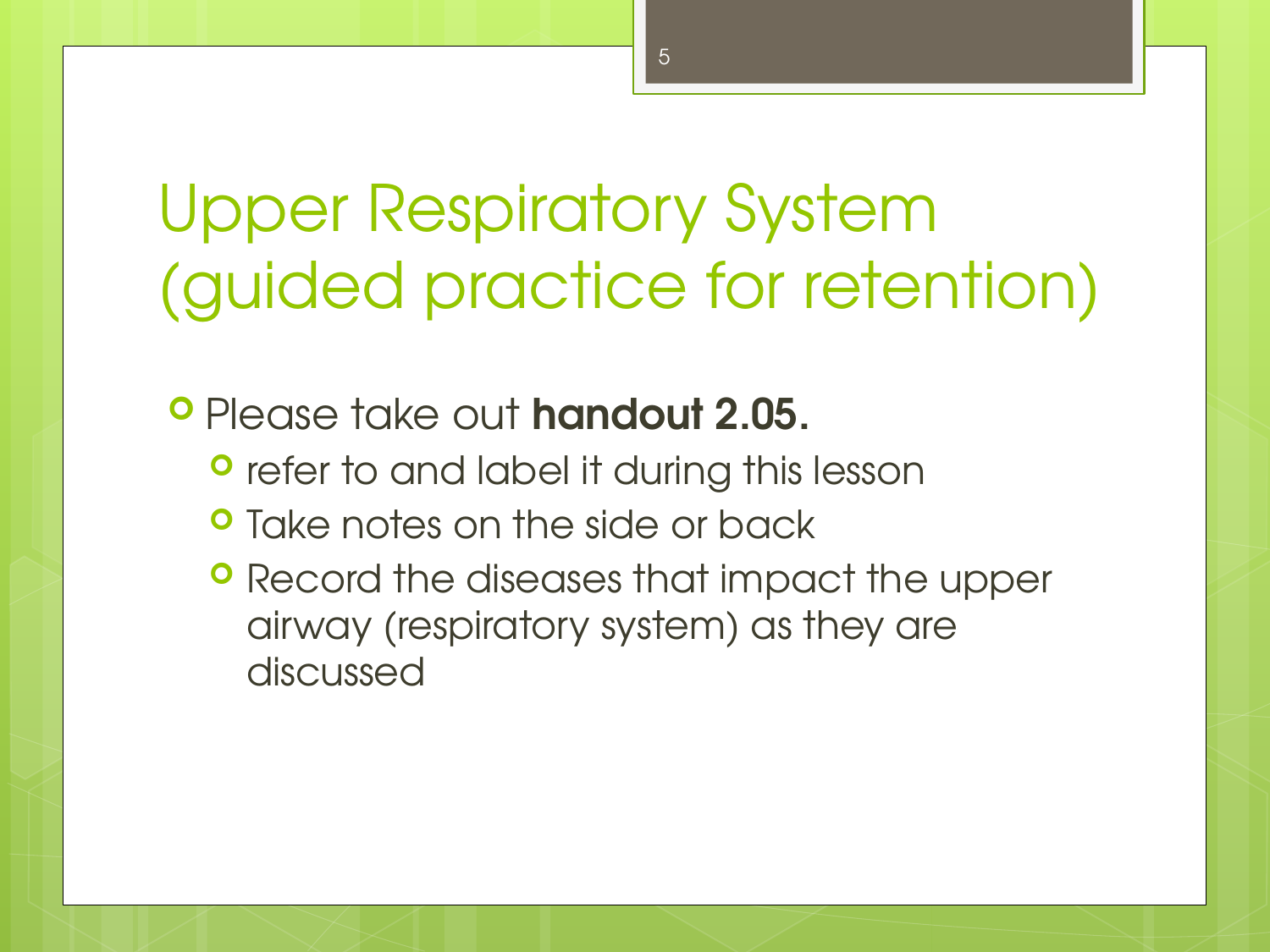

5
# Upper Respiratory System (guided practice for retention)
Please take out handout 2.05.
refer to and label it during this lesson
Take notes on the side or back
Record the diseases that impact the upper airway (respiratory system) as they are discussed